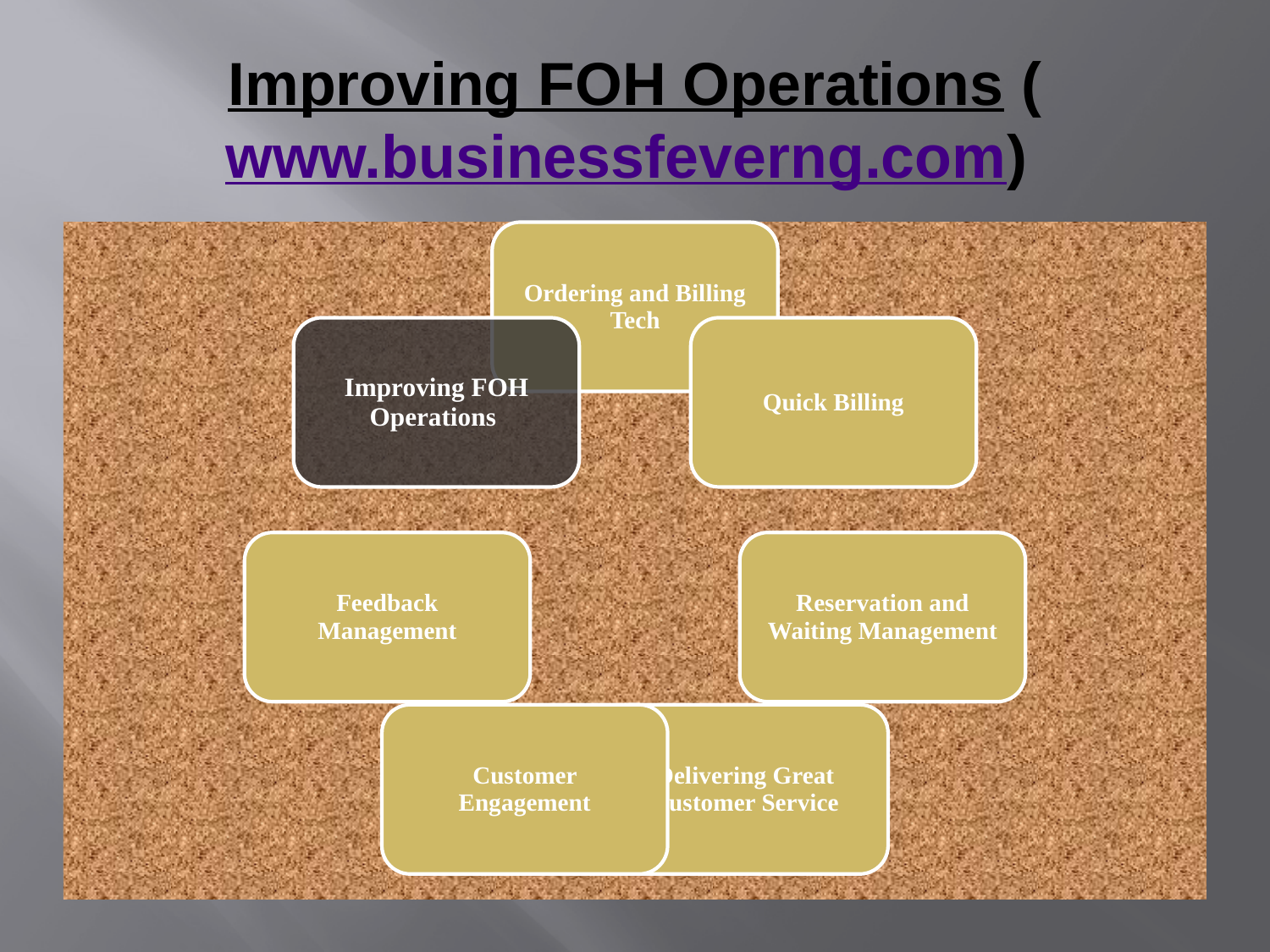

# Improving FOH Operations (www.businessfeverng.com)
Ordering and Billing Tech
Quick Billing
Reservation and Waiting Management
Delivering Great Customer Service
Customer Engagement
Feedback Management
Improving FOH Operations